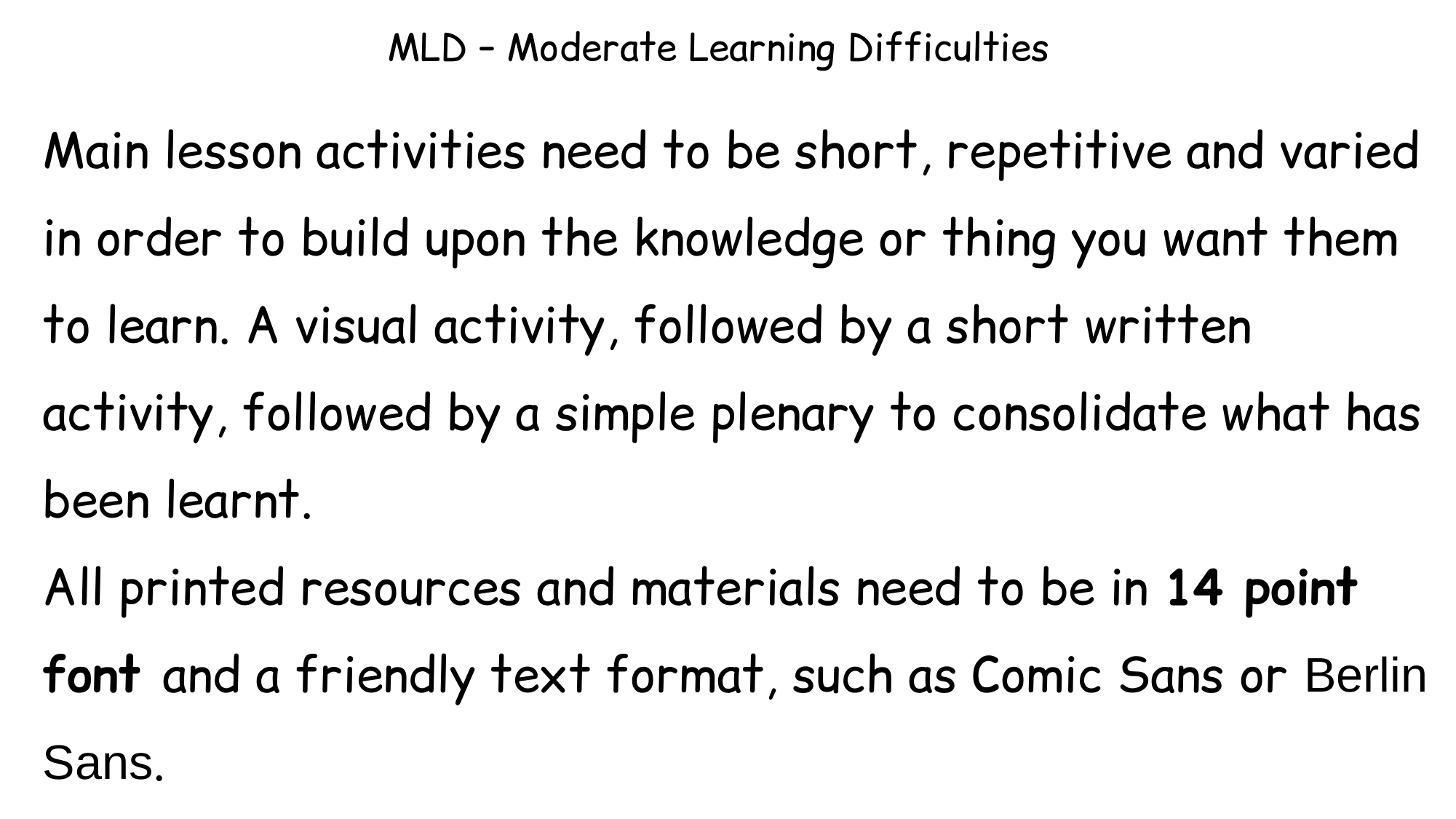

# MLD – Moderate Learning Difficulties
Main lesson activities need to be short, repetitive and varied in order to build upon the knowledge or thing you want them to learn. A visual activity, followed by a short written activity, followed by a simple plenary to consolidate what has been learnt.
All printed resources and materials need to be in 14 point font and a friendly text format, such as Comic Sans or Berlin Sans.